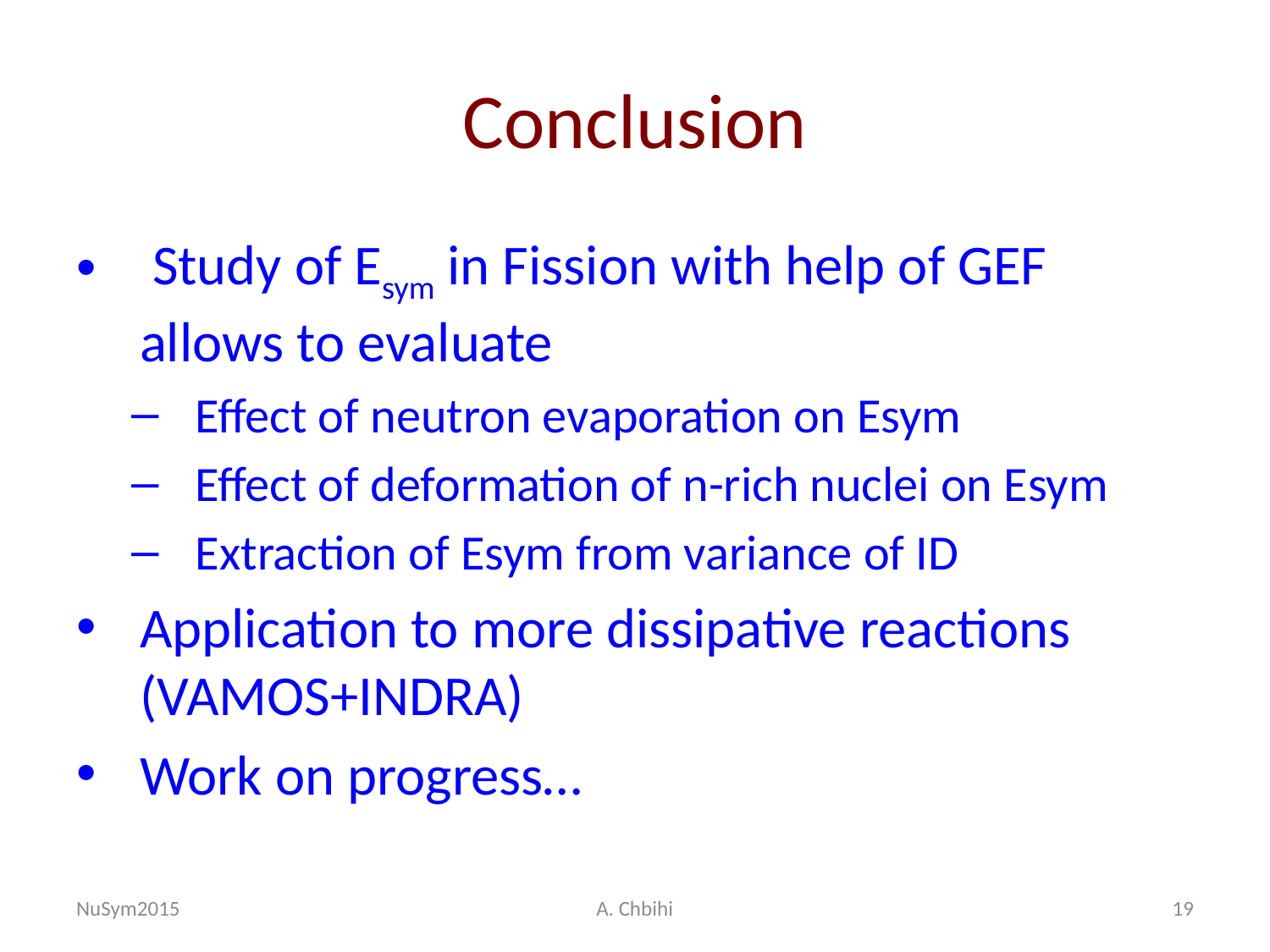

# Conclusion
 Study of Esym in Fission with help of GEF allows to evaluate
Effect of neutron evaporation on Esym
Effect of deformation of n-rich nuclei on Esym
Extraction of Esym from variance of ID
Application to more dissipative reactions (VAMOS+INDRA)
Work on progress…

NuSym2015
A. Chbihi
19